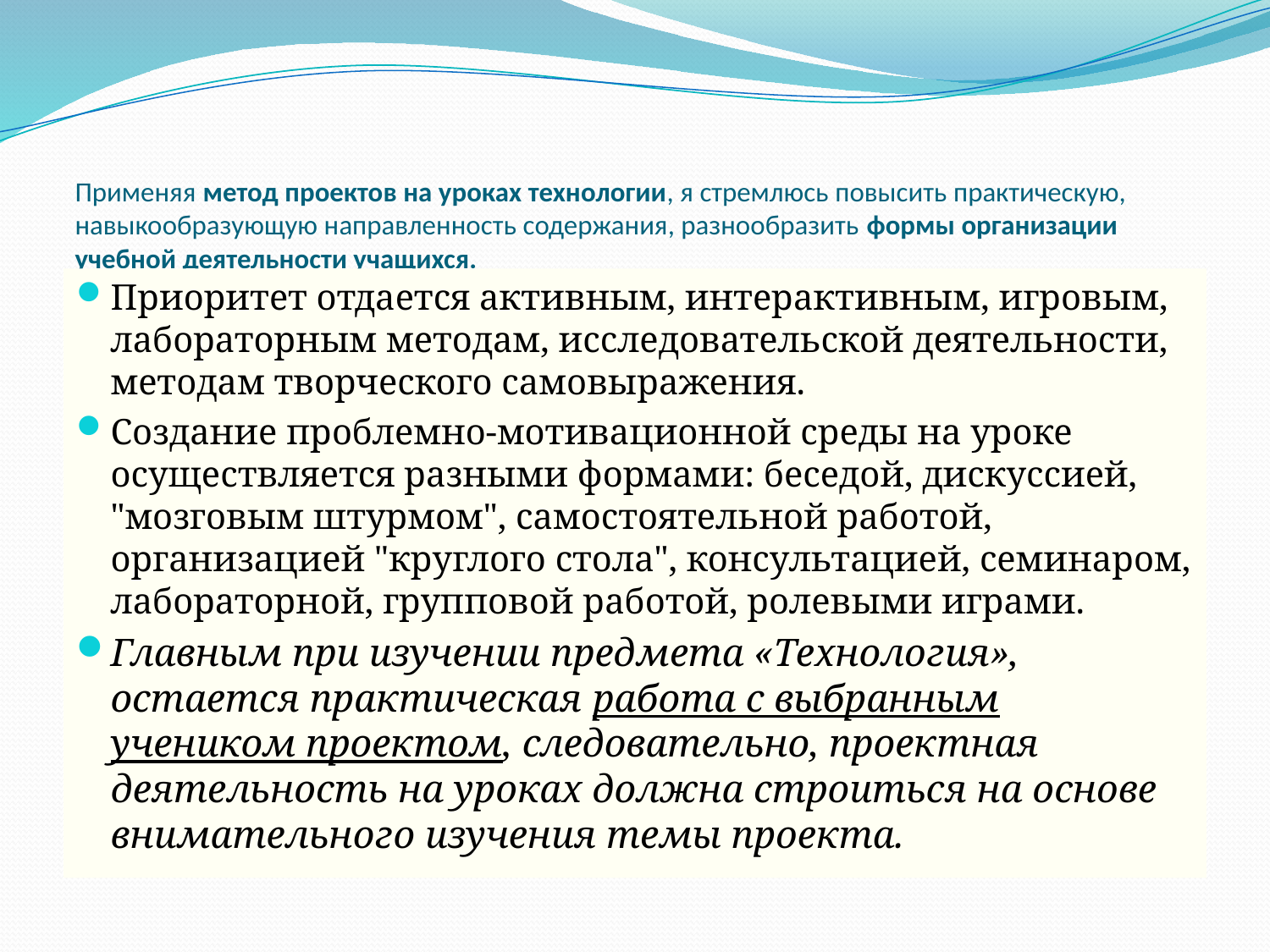

# Применяя метод проектов на уроках технологии, я стремлюсь повысить практическую, навыкообразующую направленность содержания, разнообразить формы организации учебной деятельности учащихся.
Приоритет отдается активным, интерактивным, игровым, лабораторным методам, исследовательской деятельности, методам творческого самовыражения.
Создание проблемно-мотивационной среды на уроке осуществляется разными формами: беседой, дискуссией, "мозговым штурмом", самостоятельной работой, организацией "круглого стола", консультацией, семинаром, лабораторной, групповой работой, ролевыми играми.
Главным при изучении предмета «Технология»,  остается практическая работа с выбранным учеником проектом, следовательно, проектная деятельность на уроках должна строиться на основе внимательного изучения темы проекта.